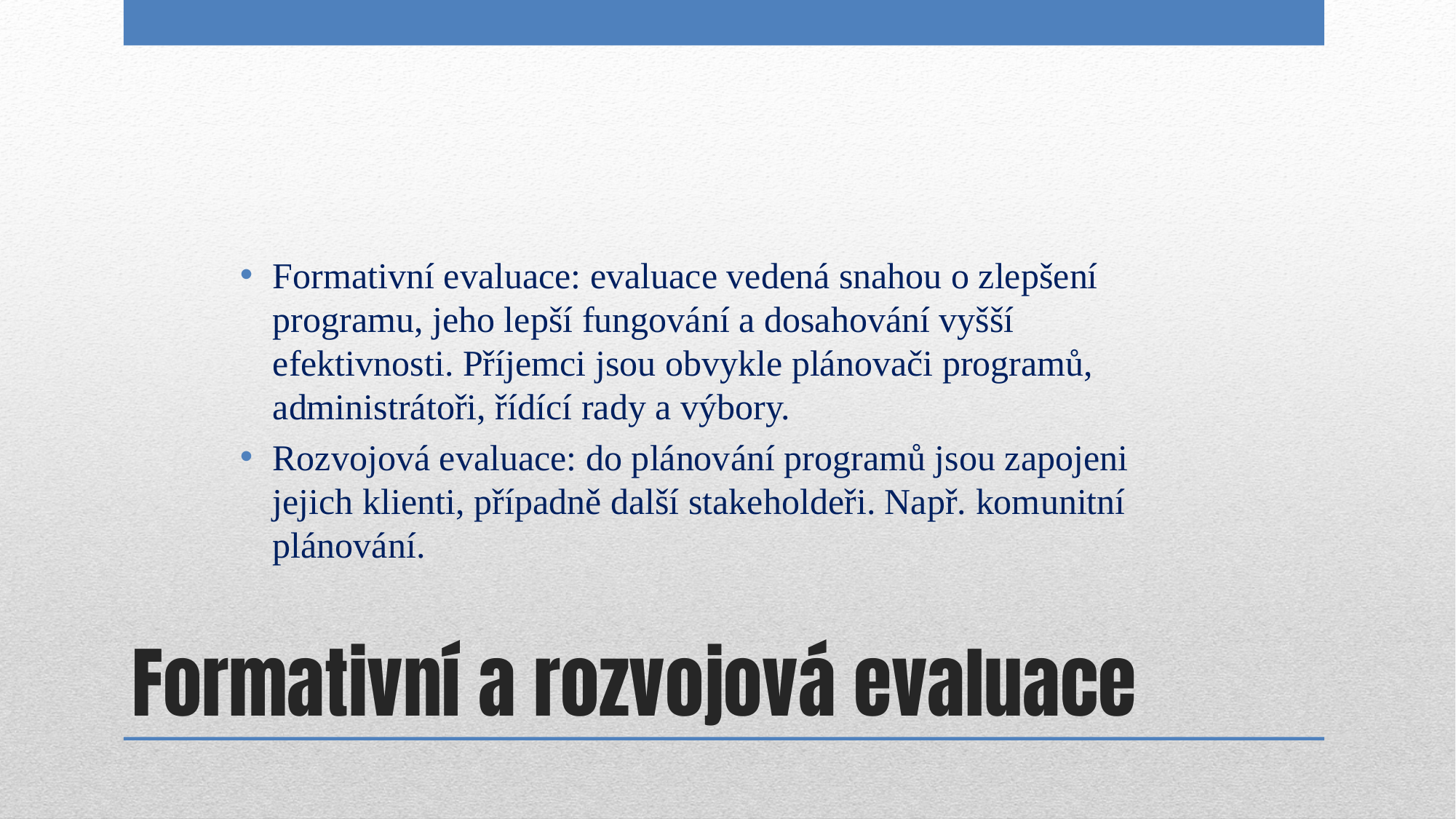

Formativní evaluace: evaluace vedená snahou o zlepšení programu, jeho lepší fungování a dosahování vyšší efektivnosti. Příjemci jsou obvykle plánovači programů, administrátoři, řídící rady a výbory.
Rozvojová evaluace: do plánování programů jsou zapojeni jejich klienti, případně další stakeholdeři. Např. komunitní plánování.
# Formativní a rozvojová evaluace